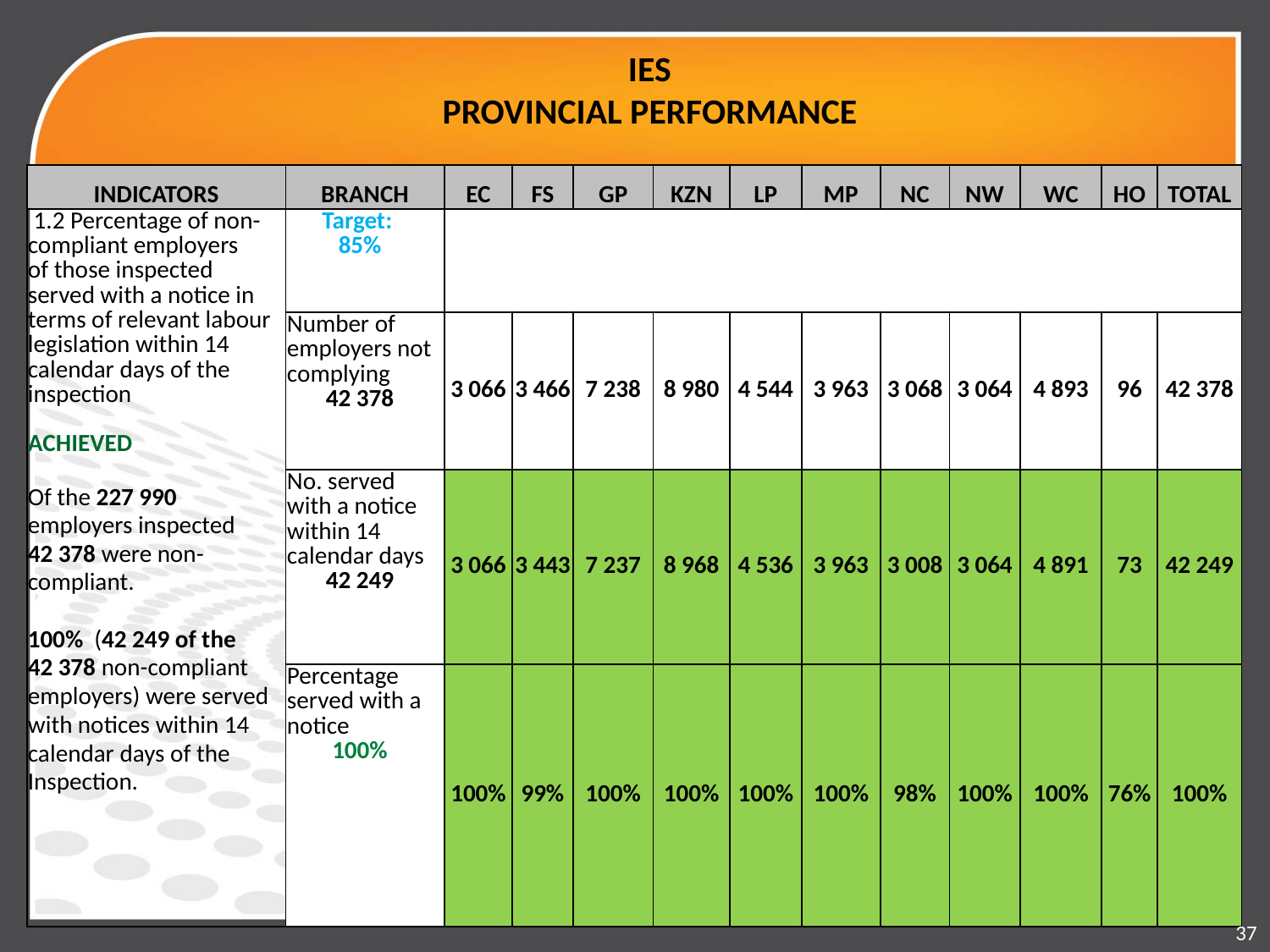

IES
PROVINCIAL PERFORMANCE
| INDICATORS | BRANCH | EC | FS | GP | KZN | LP | MP | NC | NW | WC | HO | TOTAL |
| --- | --- | --- | --- | --- | --- | --- | --- | --- | --- | --- | --- | --- |
| 1.2 Percentage of non-compliant employers of those inspected served with a notice in terms of relevant labour legislation within 14 calendar days of the inspection ACHIEVED Of the 227 990 employers inspected 42 378 were non-compliant. 100% (42 249 of the 42 378 non-compliant employers) were served with notices within 14 calendar days of the Inspection. | Target: 85% |  |  |  |  |  |  |  |  |  |  |  |
|  | Number of employers not complying 42 378 | 3 066 | 3 466 | 7 238 | 8 980 | 4 544 | 3 963 | 3 068 | 3 064 | 4 893 | 96 | 42 378 |
|  | No. served with a notice within 14 calendar days 42 249 | 3 066 | 3 443 | 7 237 | 8 968 | 4 536 | 3 963 | 3 008 | 3 064 | 4 891 | 73 | 42 249 |
|  | Percentage served with a notice 100% | 100% | 99% | 100% | 100% | 100% | 100% | 98% | 100% | 100% | 76% | 100% |
37
37